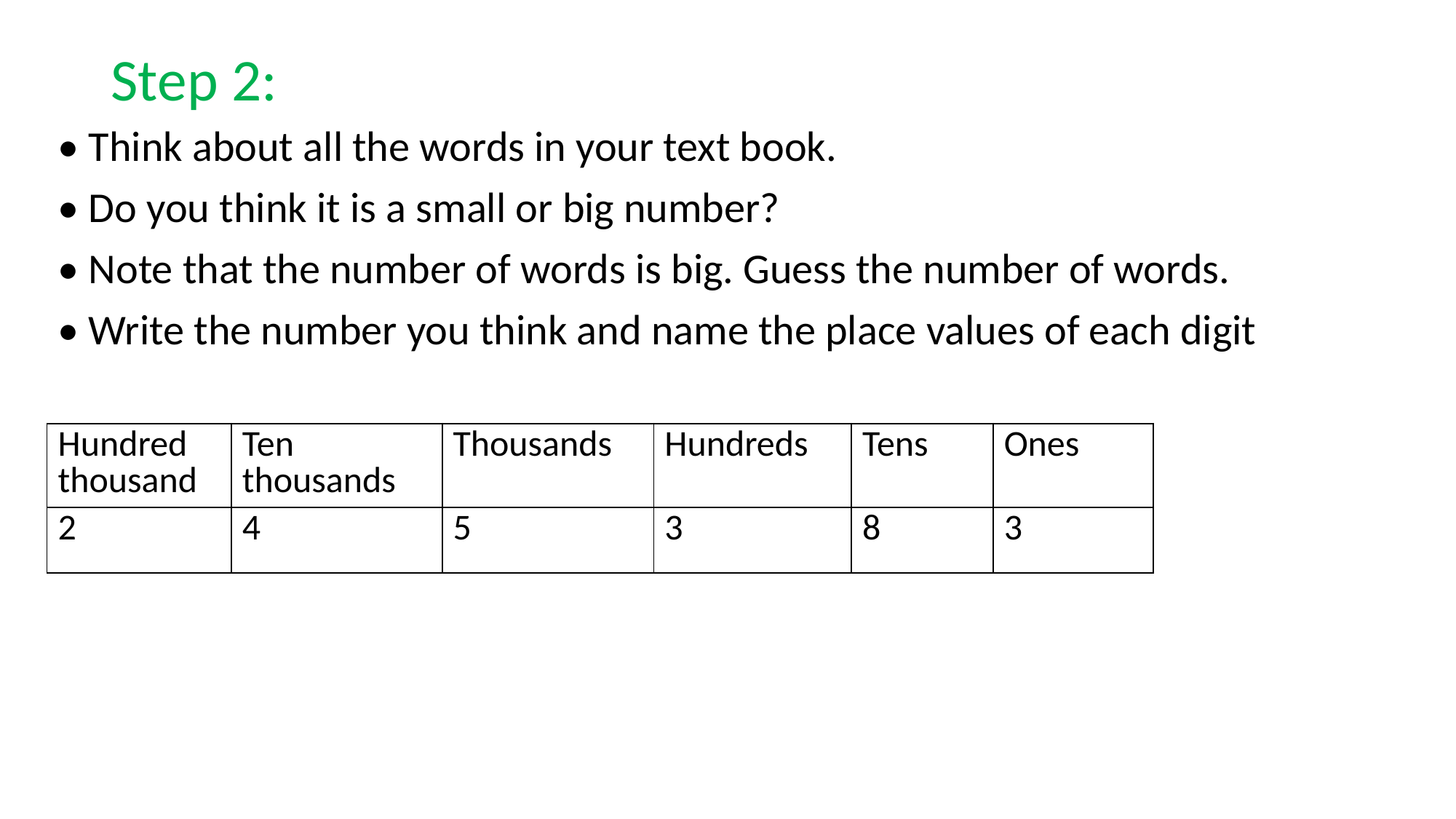

# Step 2:
• Think about all the words in your text book.
• Do you think it is a small or big number?
• Note that the number of words is big. Guess the number of words.
• Write the number you think and name the place values of each digit

| Hundred thousand | Ten thousands | Thousands | Hundreds | Tens | Ones |
| --- | --- | --- | --- | --- | --- |
| 2 | 4 | 5 | 3 | 8 | 3 |